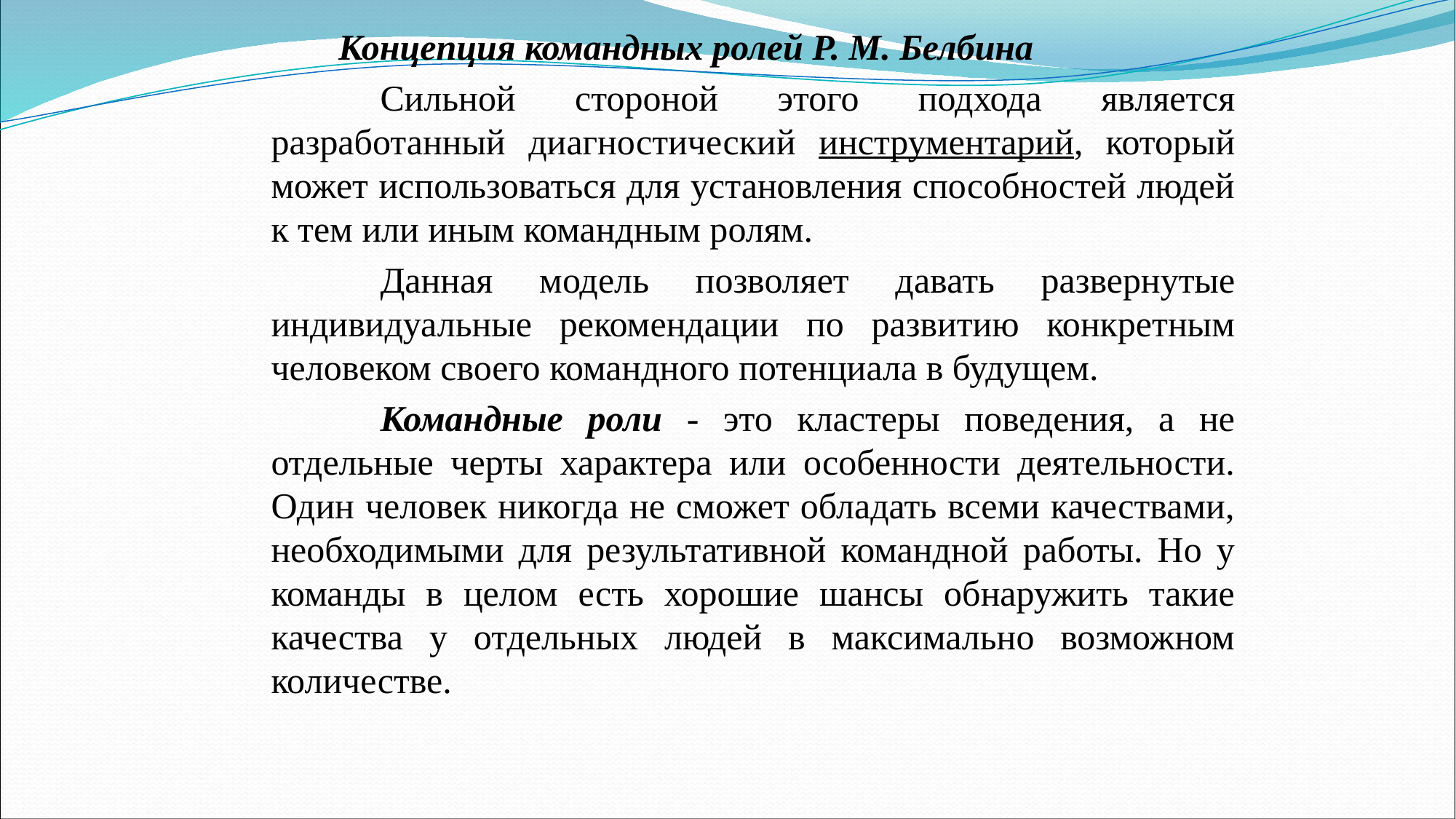

Концепция командных ролей Р. М. Белбина
		Сильной стороной этого подхода является разработанный диагностический инструментарий, который может использоваться для установления способностей людей к тем или иным командным ролям.
		Данная модель позволяет давать развернутые индивидуальные рекомендации по развитию конкретным человеком своего командного потенциала в будущем.
		Командные роли - это кластеры поведения, а не отдельные черты характера или особенности деятельности. Один человек никогда не сможет обладать всеми качествами, необходимыми для результативной командной работы. Но у команды в целом есть хорошие шансы обнаружить такие качества у отдельных людей в максимально возможном количестве.